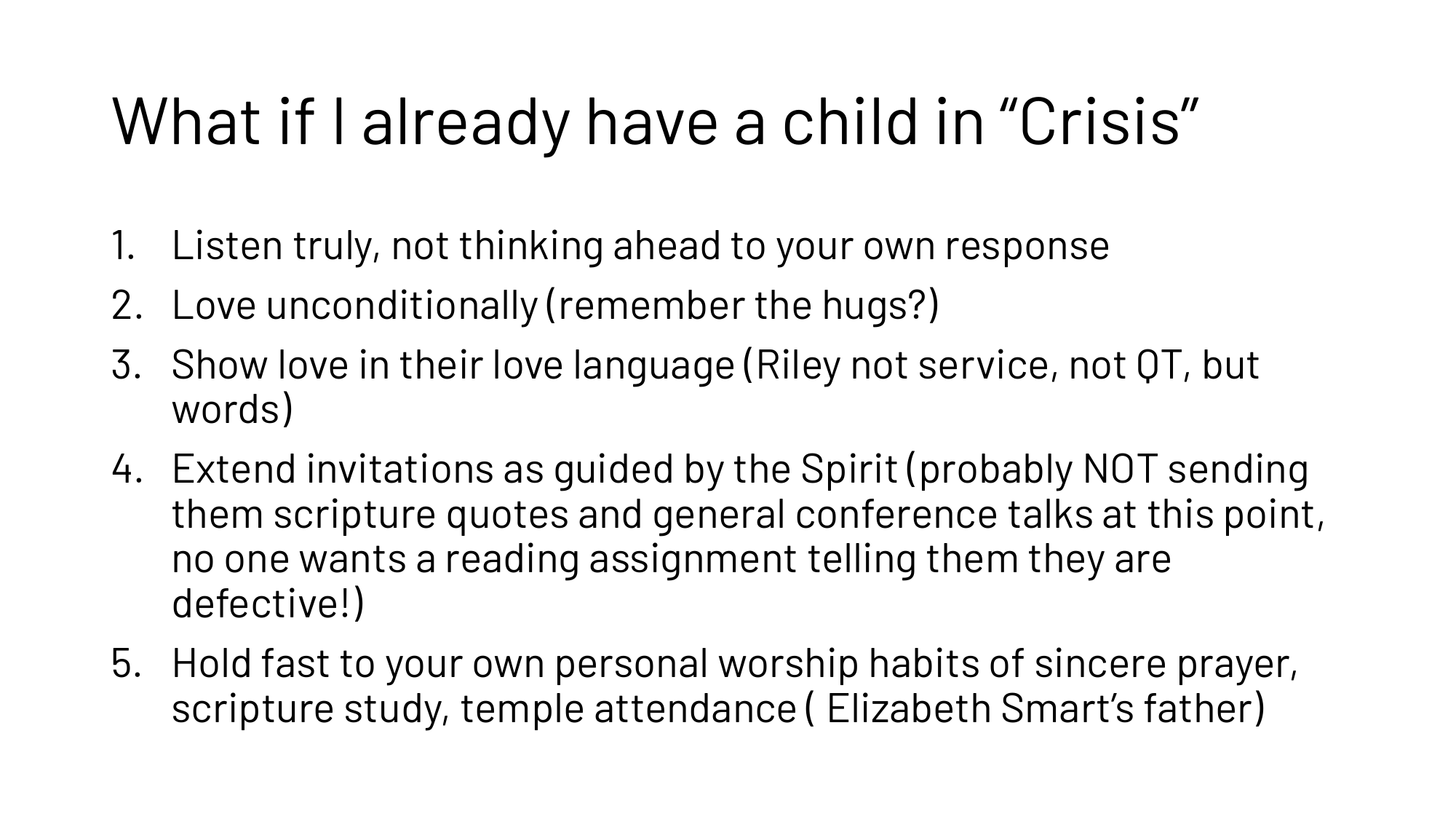

# What if I already have a child in “Crisis”
Listen truly, not thinking ahead to your own response
Love unconditionally (remember the hugs?)
Show love in their love language (Riley not service, not QT, but words)
Extend invitations as guided by the Spirit (probably NOT sending them scripture quotes and general conference talks at this point, no one wants a reading assignment telling them they are defective!)
Hold fast to your own personal worship habits of sincere prayer, scripture study, temple attendance ( Elizabeth Smart’s father)